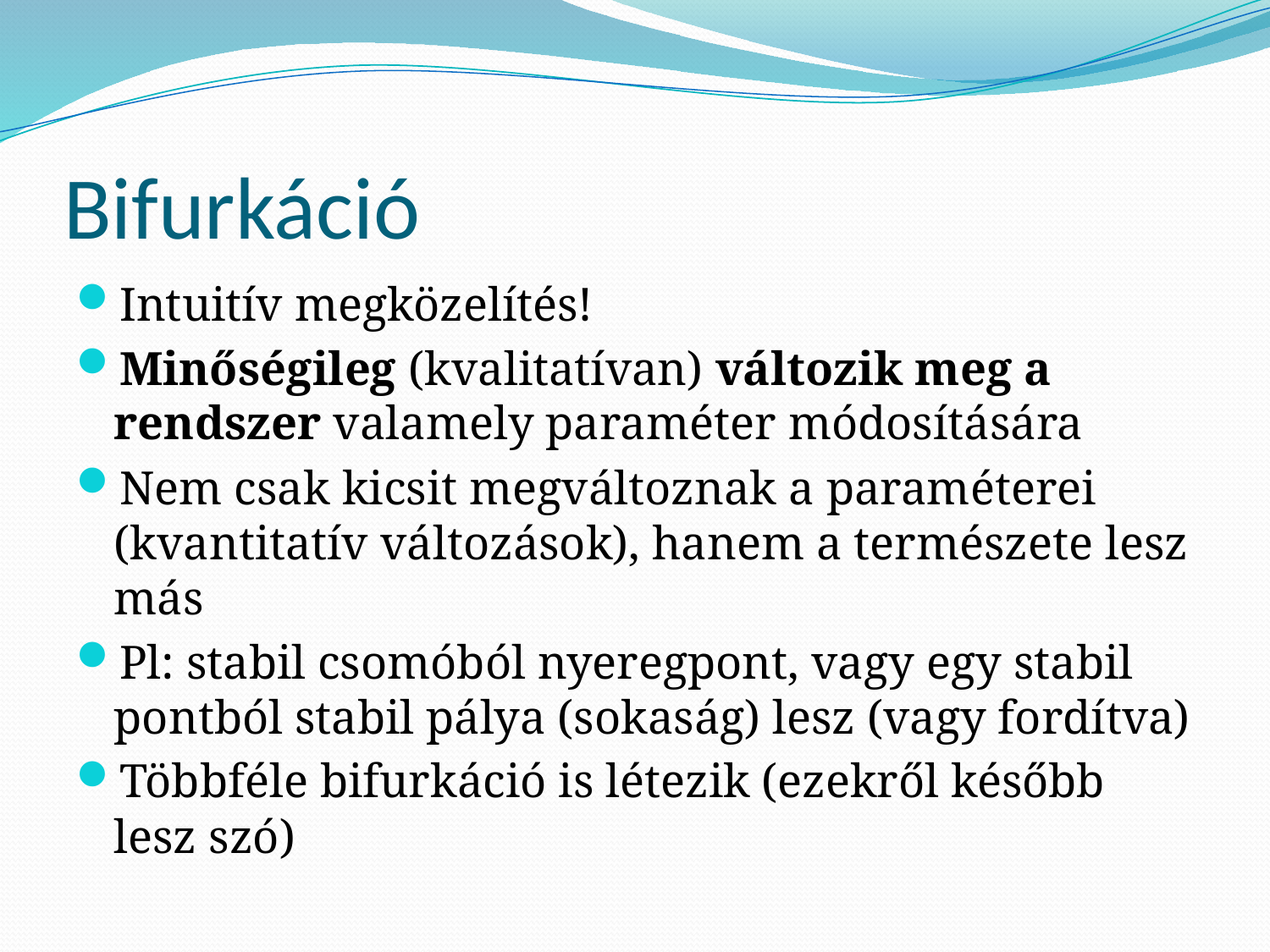

# Bifurkáció
Intuitív megközelítés!
Minőségileg (kvalitatívan) változik meg a rendszer valamely paraméter módosítására
Nem csak kicsit megváltoznak a paraméterei (kvantitatív változások), hanem a természete lesz más
Pl: stabil csomóból nyeregpont, vagy egy stabil pontból stabil pálya (sokaság) lesz (vagy fordítva)
Többféle bifurkáció is létezik (ezekről később lesz szó)